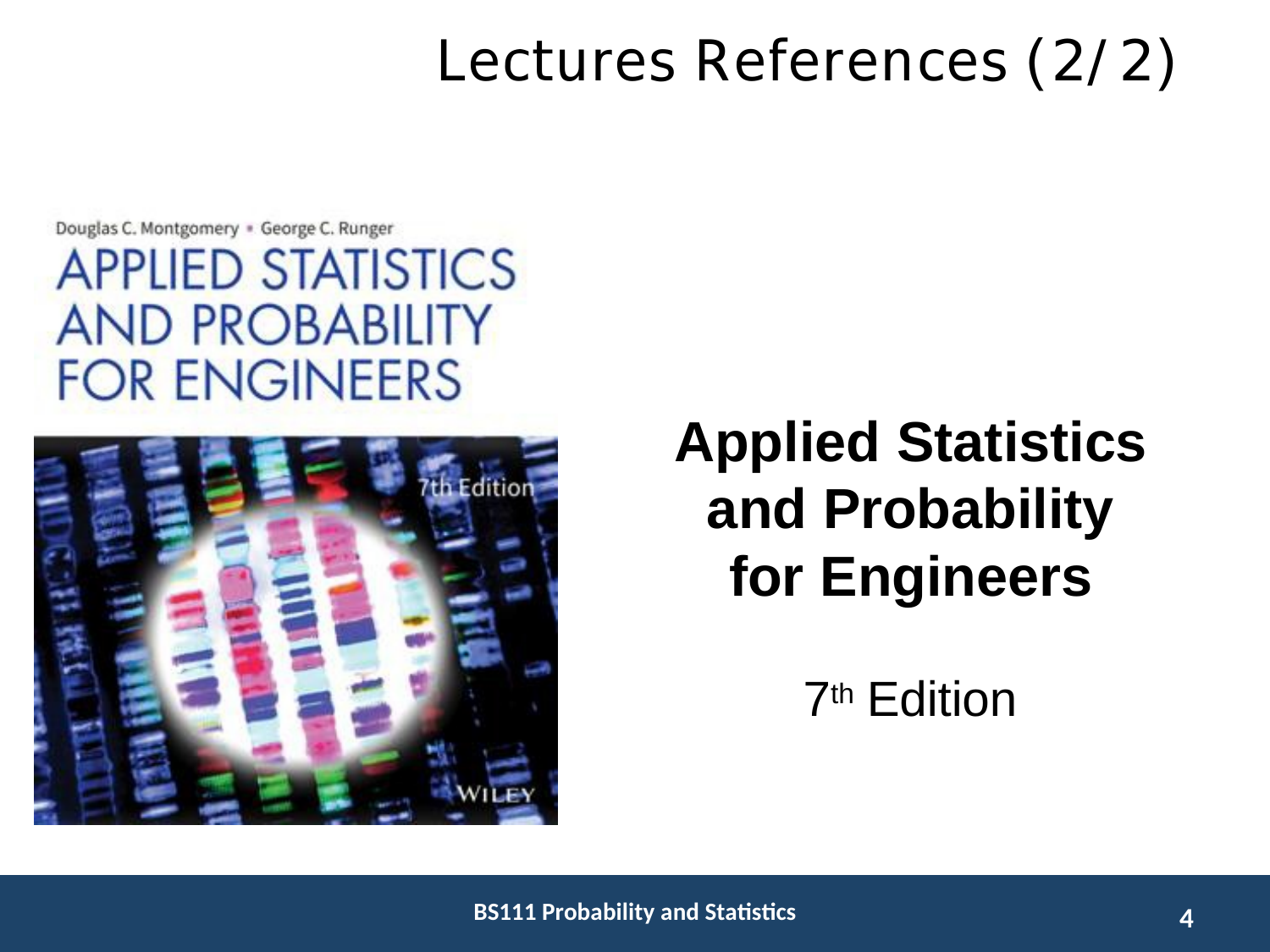

# Lectures References (2/2)

Applied Statistics and Probability for Engineers

7th Edition
BS111 Probability and Statistics
4